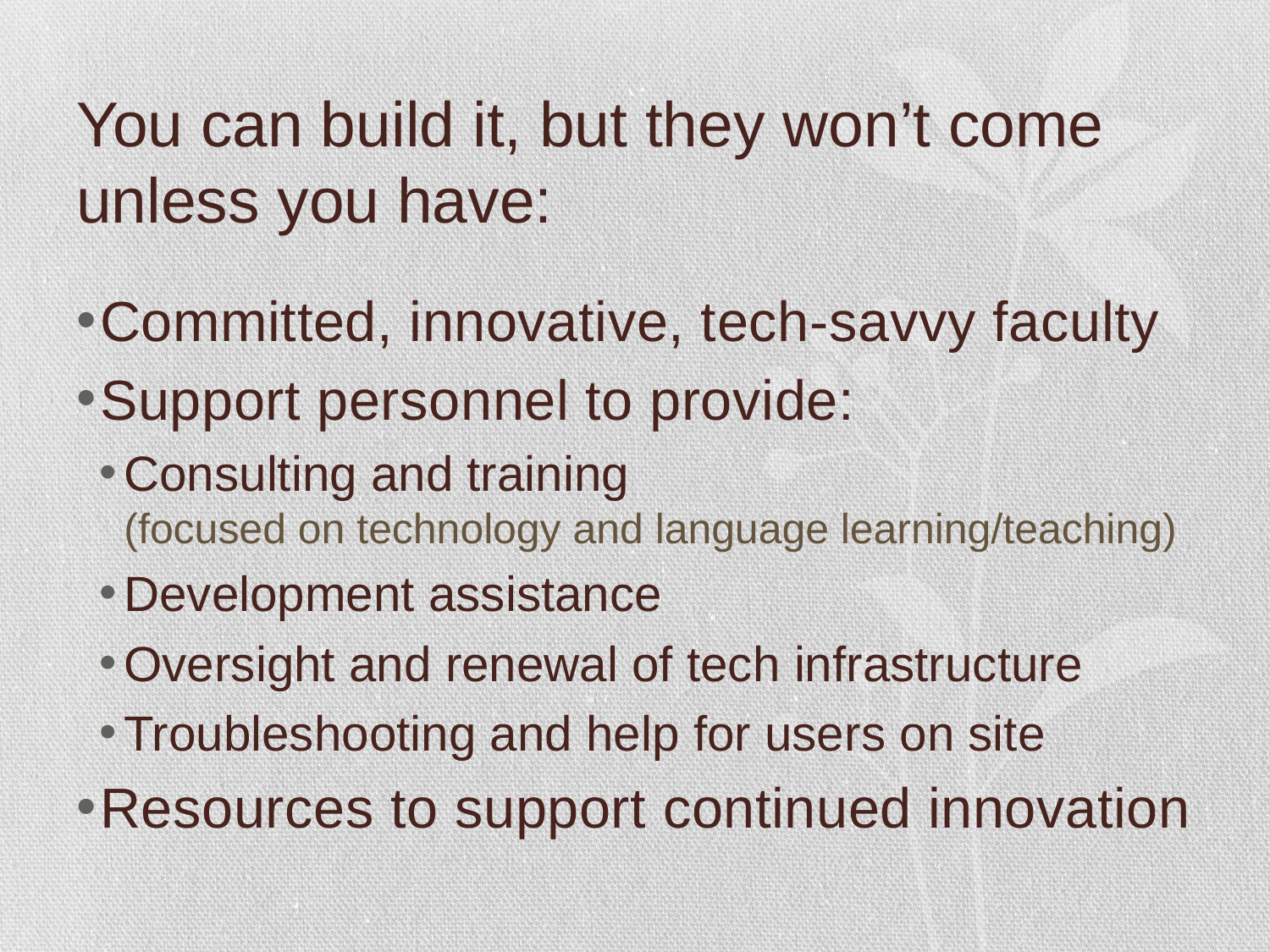

# You can build it, but they won’t come unless you have:

Committed, innovative, tech-savvy faculty
Support personnel to provide:
Consulting and training
(focused on technology and language learning/teaching)
Development assistance
Oversight and renewal of tech infrastructure
Troubleshooting and help for users on site
Resources to support continued innovation